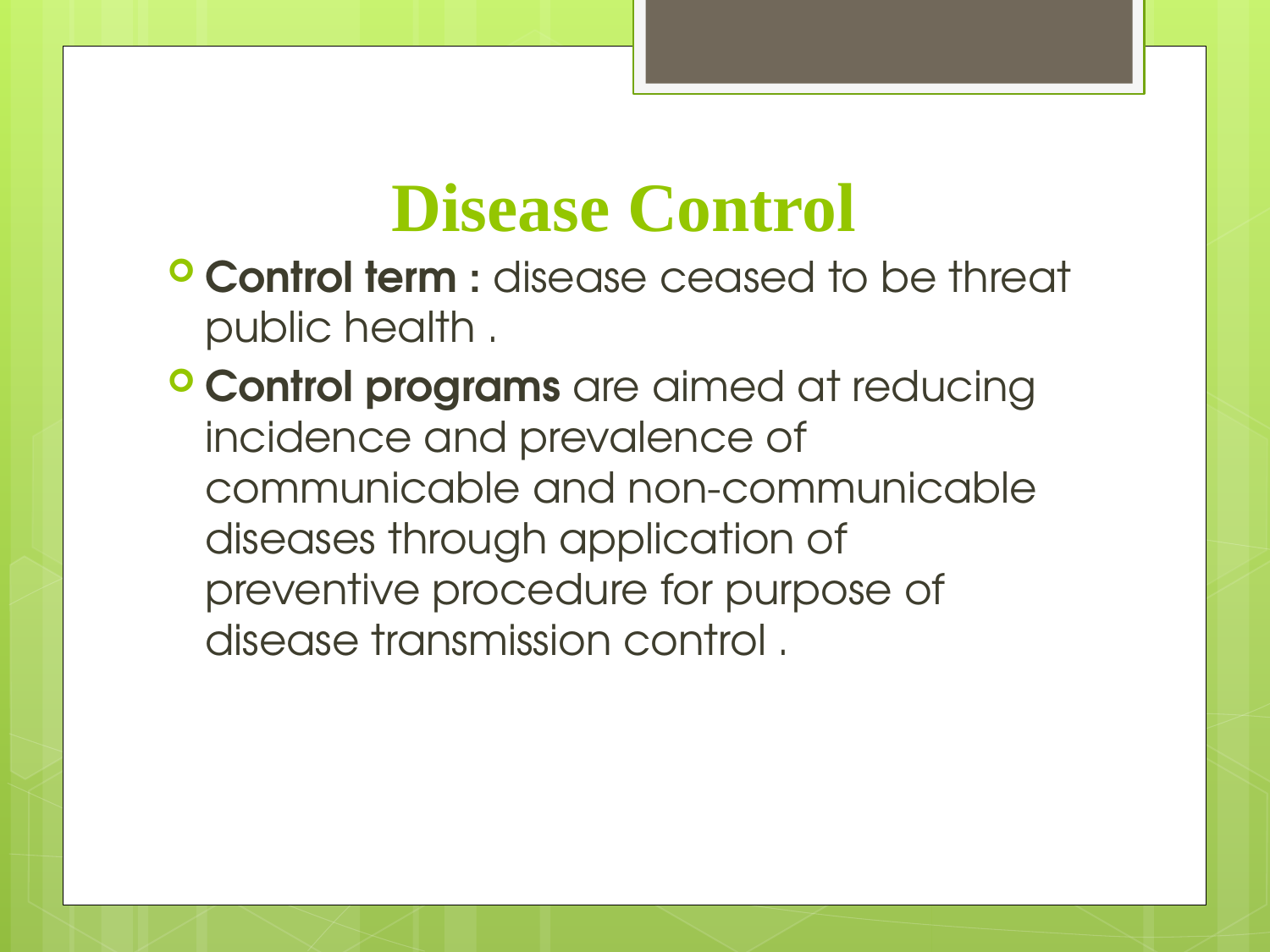

# Disease Control
Control term : disease ceased to be threat public health .
Control programs are aimed at reducing incidence and prevalence of communicable and non-communicable diseases through application of preventive procedure for purpose of disease transmission control .